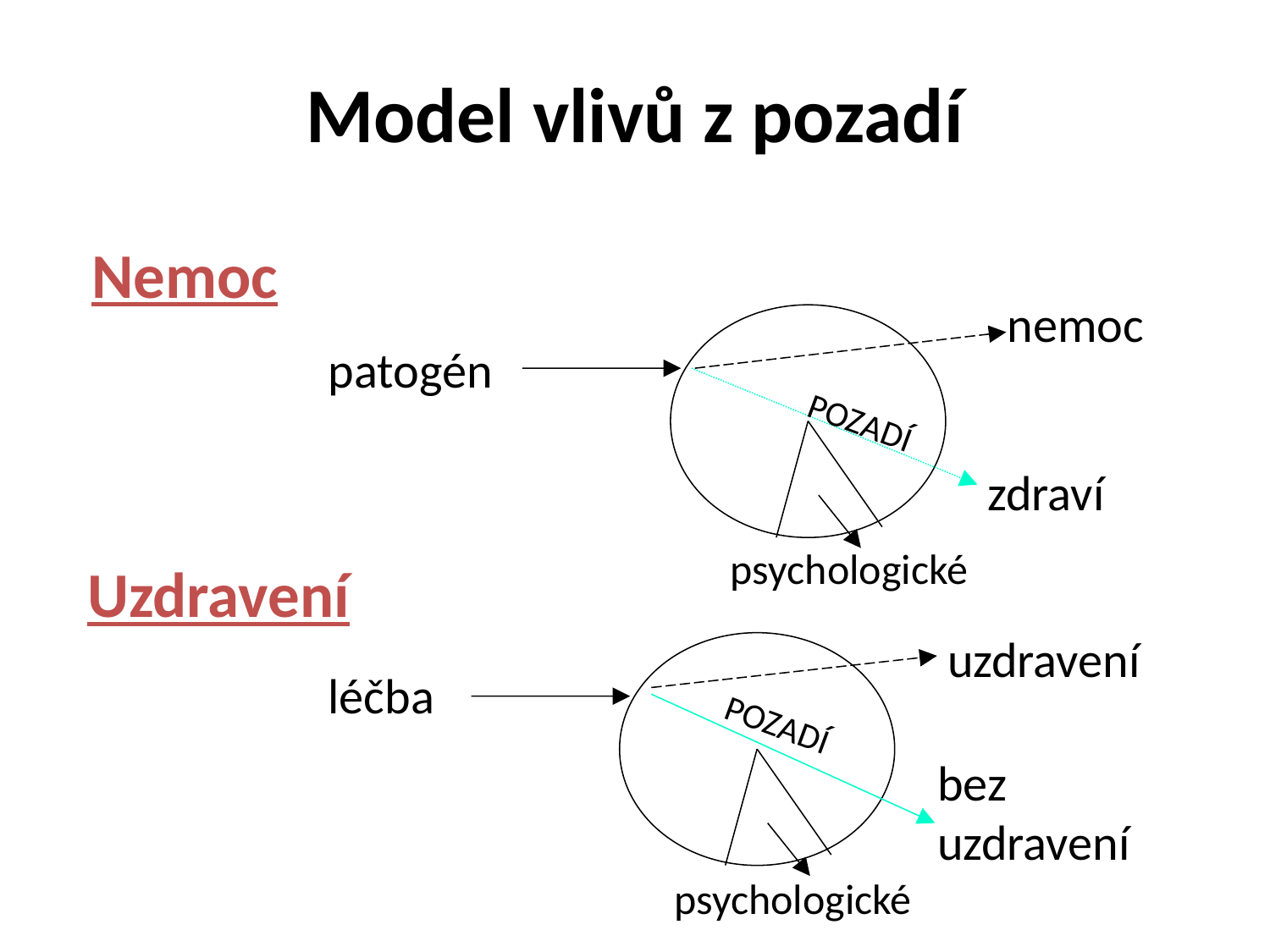

# Model vlivů z pozadí
Nemoc
nemoc

patogén

POZADÍ

zdraví
psychologické
Uzdravení
uzdravení

léčba

POZADÍ
bez uzdravení

psychologické